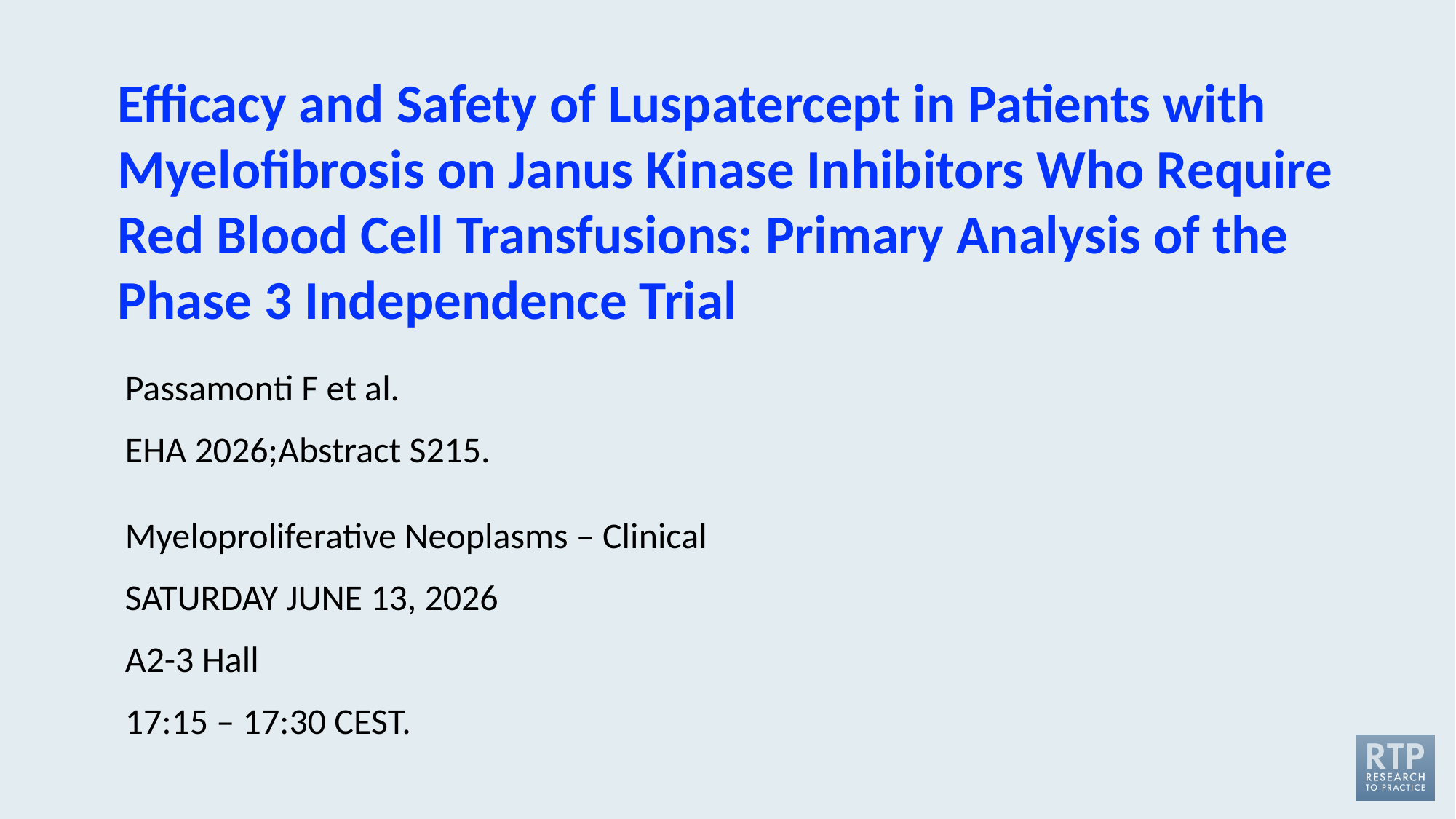

Efficacy and Safety of Luspatercept in Patients with Myelofibrosis on Janus Kinase Inhibitors Who Require Red Blood Cell Transfusions: Primary Analysis of the Phase 3 Independence Trial
Passamonti F et al.
EHA 2026;Abstract S215.
Myeloproliferative Neoplasms – Clinical
SATURDAY JUNE 13, 2026
A2-3 Hall
17:15 – 17:30 CEST.